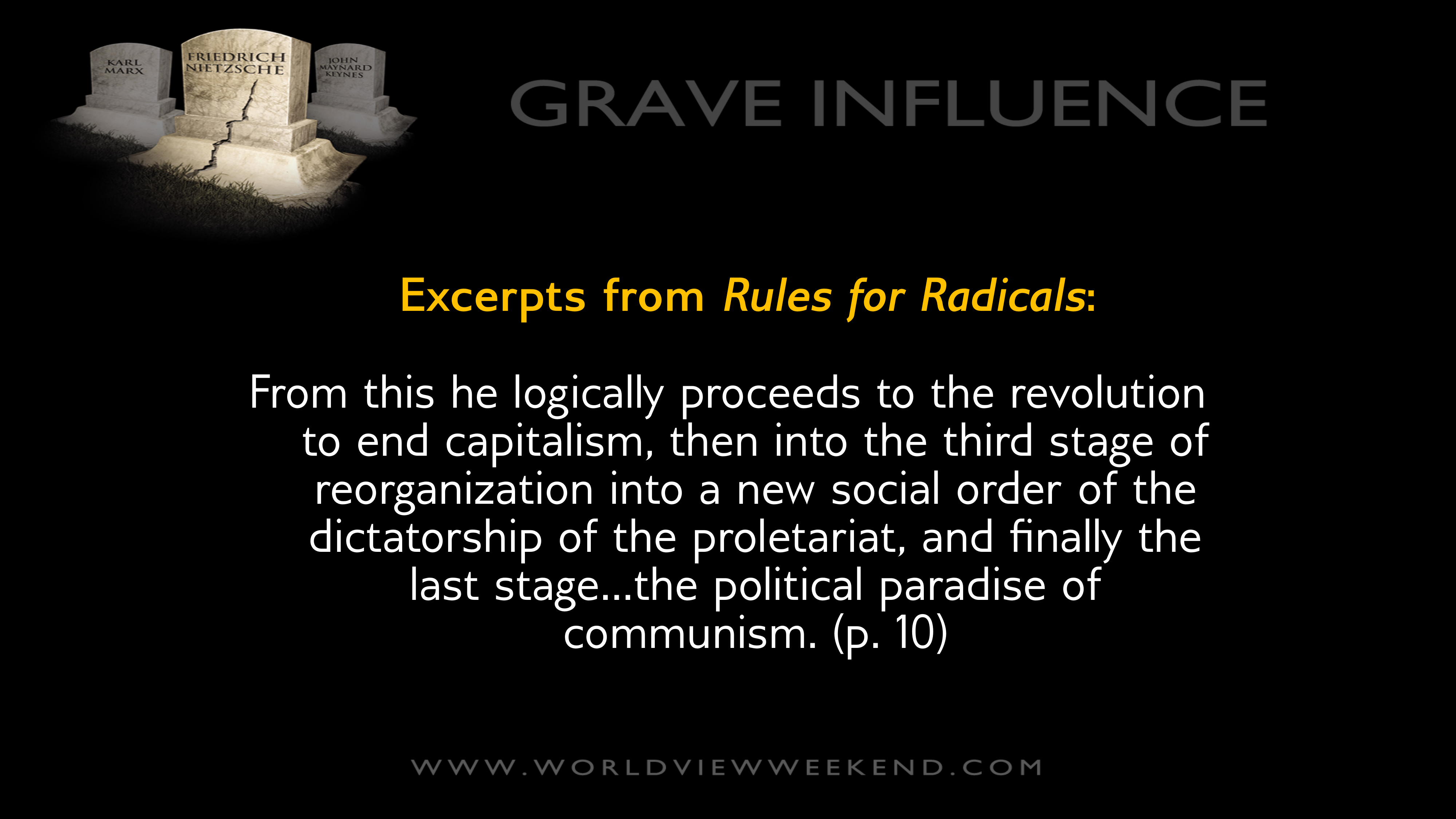

Excerpts from Rules for Radicals:
From this he logically proceeds to the revolution to end capitalism, then into the third stage of reorganization into a new social order of the dictatorship of the proletariat, and finally the last stage…the political paradise of communism. (p. 10)